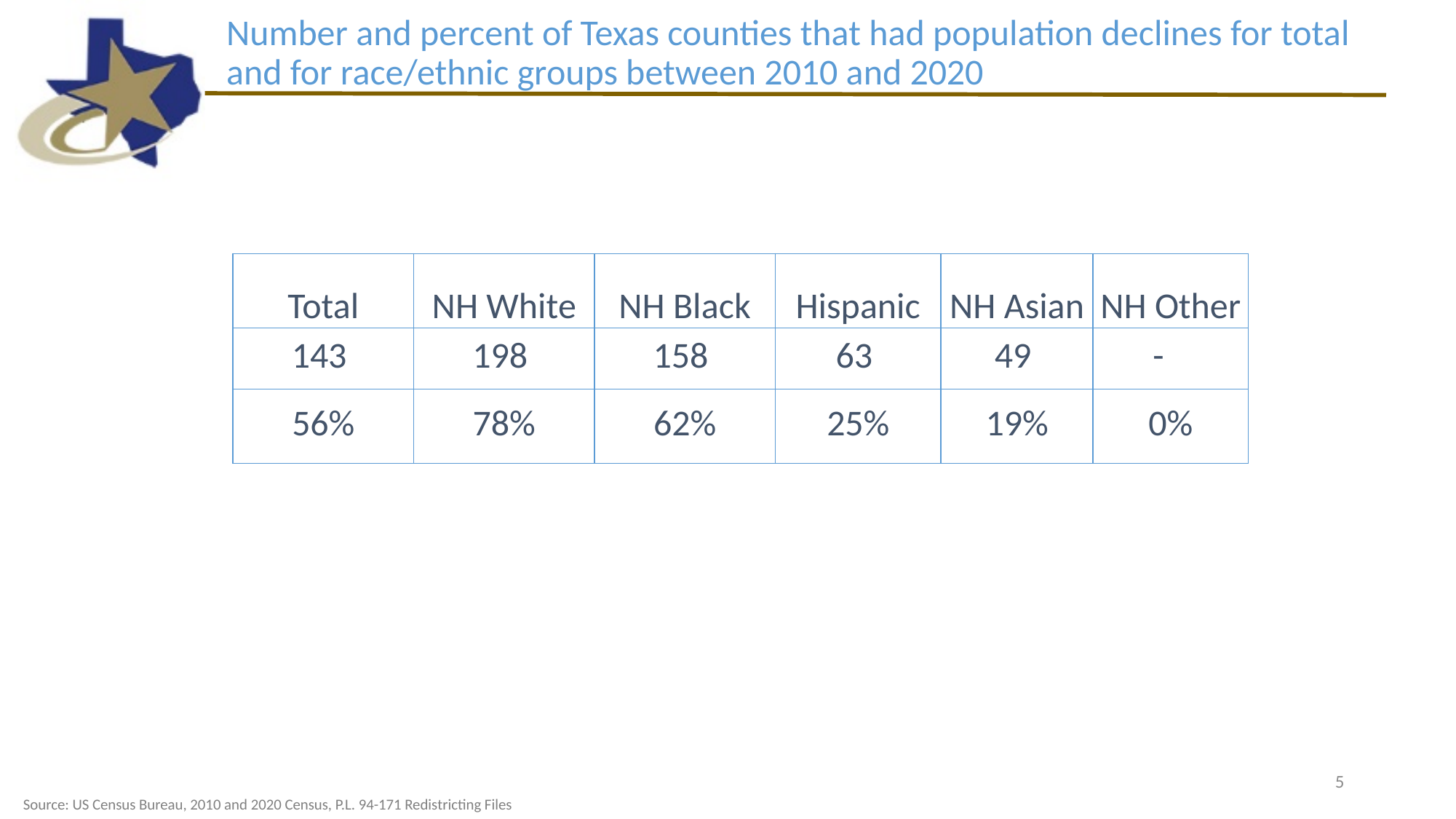

Number and percent of Texas counties that had population declines for total and for race/ethnic groups between 2010 and 2020

| Total | NH White | NH Black | Hispanic | NH Asian | NH Other |
| --- | --- | --- | --- | --- | --- |
| 143 | 198 | 158 | 63 | 49 | - |
| 56% | 78% | 62% | 25% | 19% | 0% |
5
Source: US Census Bureau, 2010 and 2020 Census, P.L. 94-171 Redistricting Files